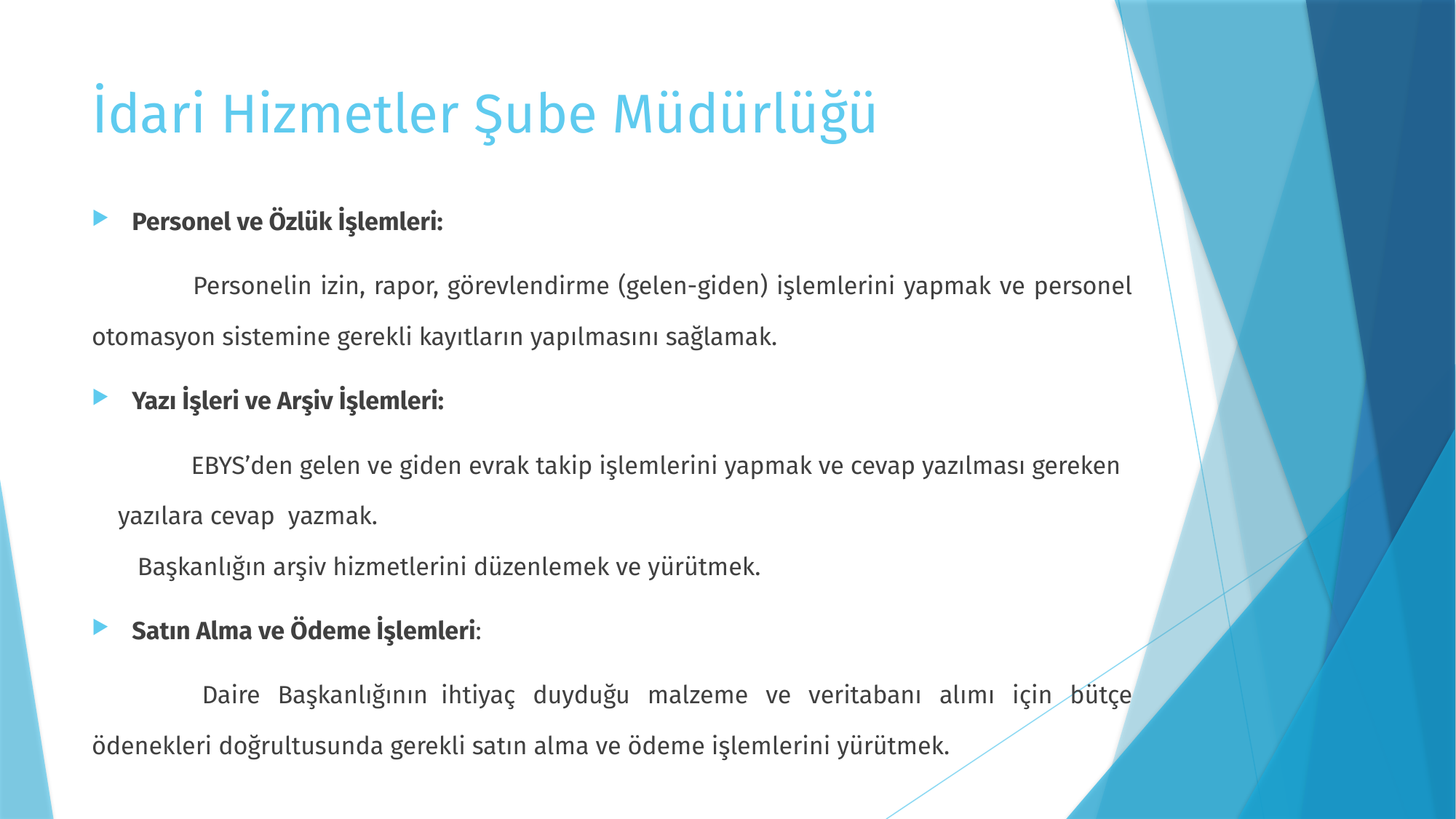

# İdari Hizmetler Şube Müdürlüğü
Personel ve Özlük İşlemleri:
 	Personelin izin, rapor, görevlendirme (gelen-giden) işlemlerini yapmak ve personel otomasyon sistemine gerekli kayıtların yapılmasını sağlamak.
Yazı İşleri ve Arşiv İşlemleri:
 	EBYS’den gelen ve giden evrak takip işlemlerini yapmak ve cevap yazılması gereken      yazılara cevap  yazmak.
       Başkanlığın arşiv hizmetlerini düzenlemek ve yürütmek.
Satın Alma ve Ödeme İşlemleri:
 	Daire Başkanlığının  ihtiyaç duyduğu malzeme ve veritabanı alımı için bütçe ödenekleri doğrultusunda gerekli satın alma ve ödeme işlemlerini yürütmek.